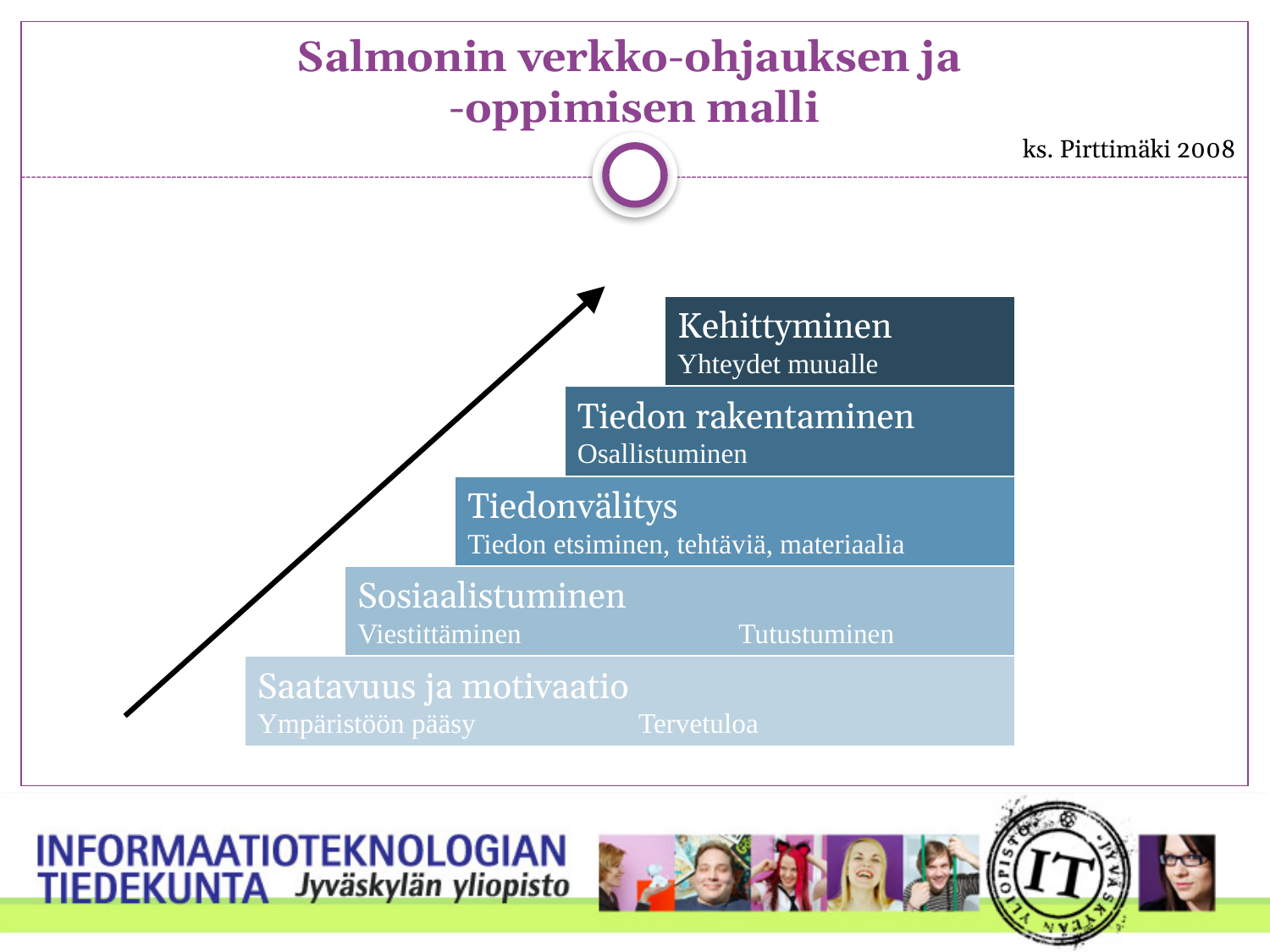

# Salmonin verkko-ohjauksen ja -oppimisen malli
ks. Pirttimäki 2008

Kehittyminen
Yhteydet muualle
Tiedon rakentaminen
Osallistuminen
Tiedonvälitys
Tiedon etsiminen, tehtäviä, materiaalia
Sosiaalistuminen
Viestittäminen		Tutustuminen
Saatavuus ja motivaatio
Ympäristöön pääsy		Tervetuloa